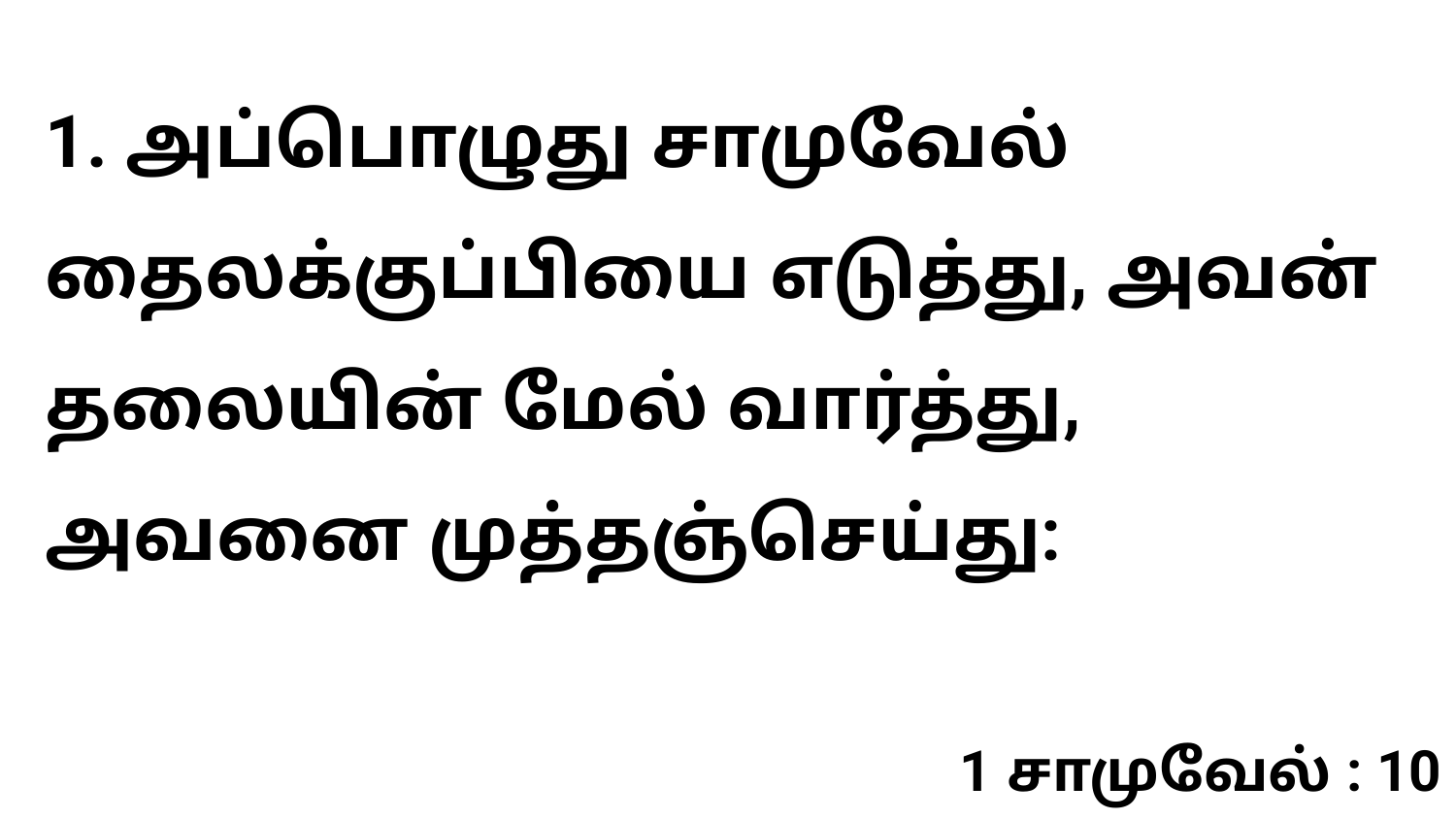

1. அப்பொழுது சாமுவேல் தைலக்குப்பியை எடுத்து, அவன் தலையின் மேல் வார்த்து, அவனை முத்தஞ்செய்து:
1 சாமுவேல் : 10